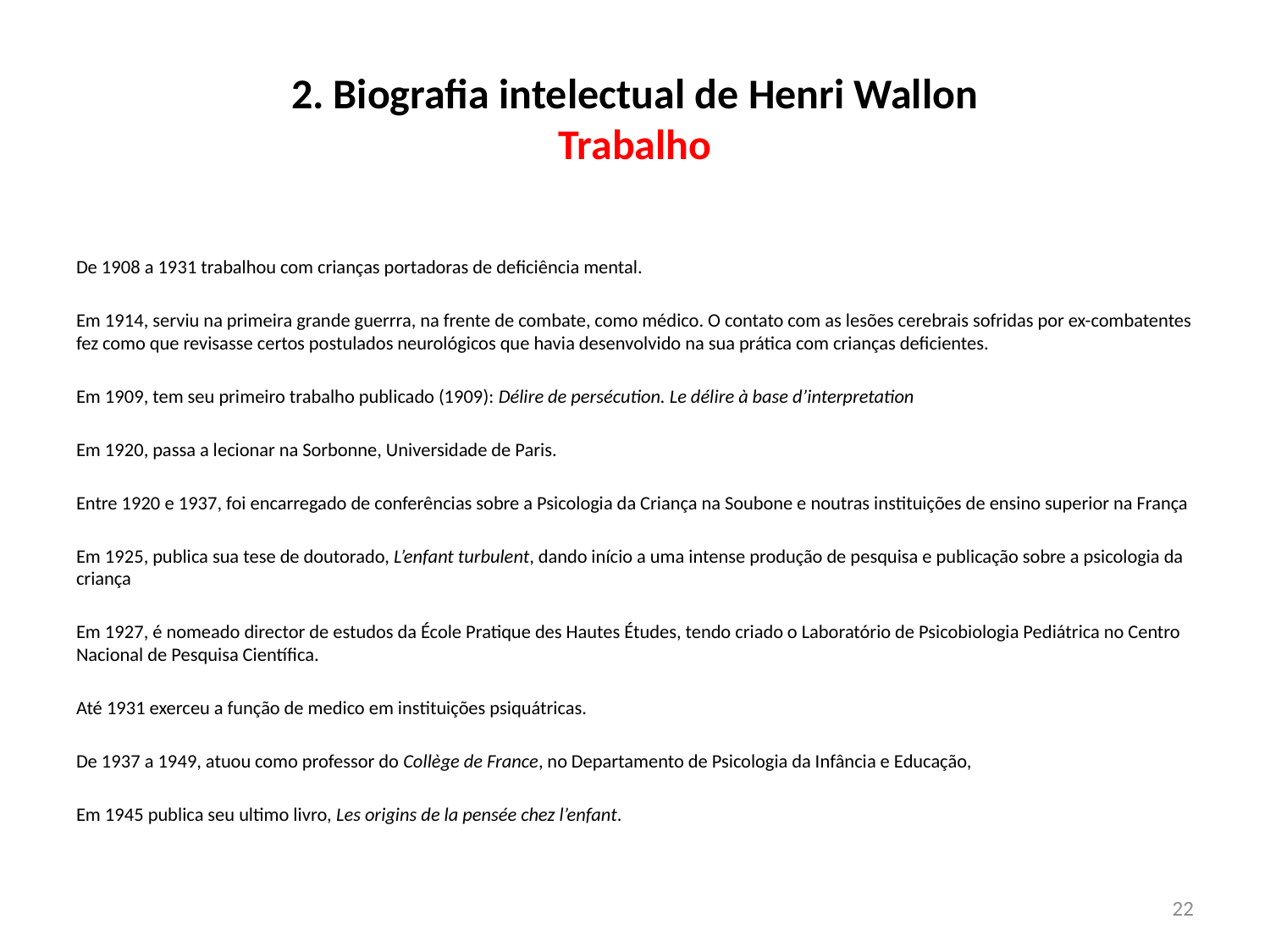

# 2. Biografia intelectual de Henri Wallon Trabalho

De 1908 a 1931 trabalhou com crianças portadoras de deficiência mental.

Em 1914, serviu na primeira grande guerrra, na frente de combate, como médico. O contato com as lesões cerebrais sofridas por ex-combatentes fez como que revisasse certos postulados neurológicos que havia desenvolvido na sua prática com crianças deficientes.

Em 1909, tem seu primeiro trabalho publicado (1909): Délire de persécution. Le délire à base d’interpretation

Em 1920, passa a lecionar na Sorbonne, Universidade de Paris.

Entre 1920 e 1937, foi encarregado de conferências sobre a Psicologia da Criança na Soubone e noutras instituições de ensino superior na França

Em 1925, publica sua tese de doutorado, L’enfant turbulent, dando início a uma intense produção de pesquisa e publicação sobre a psicologia da criança

Em 1927, é nomeado director de estudos da École Pratique des Hautes Études, tendo criado o Laboratório de Psicobiologia Pediátrica no Centro Nacional de Pesquisa Científica.

Até 1931 exerceu a função de medico em instituições psiquátricas.

De 1937 a 1949, atuou como professor do Collège de France, no Departamento de Psicologia da Infância e Educação,

Em 1945 publica seu ultimo livro, Les origins de la pensée chez l’enfant.
22